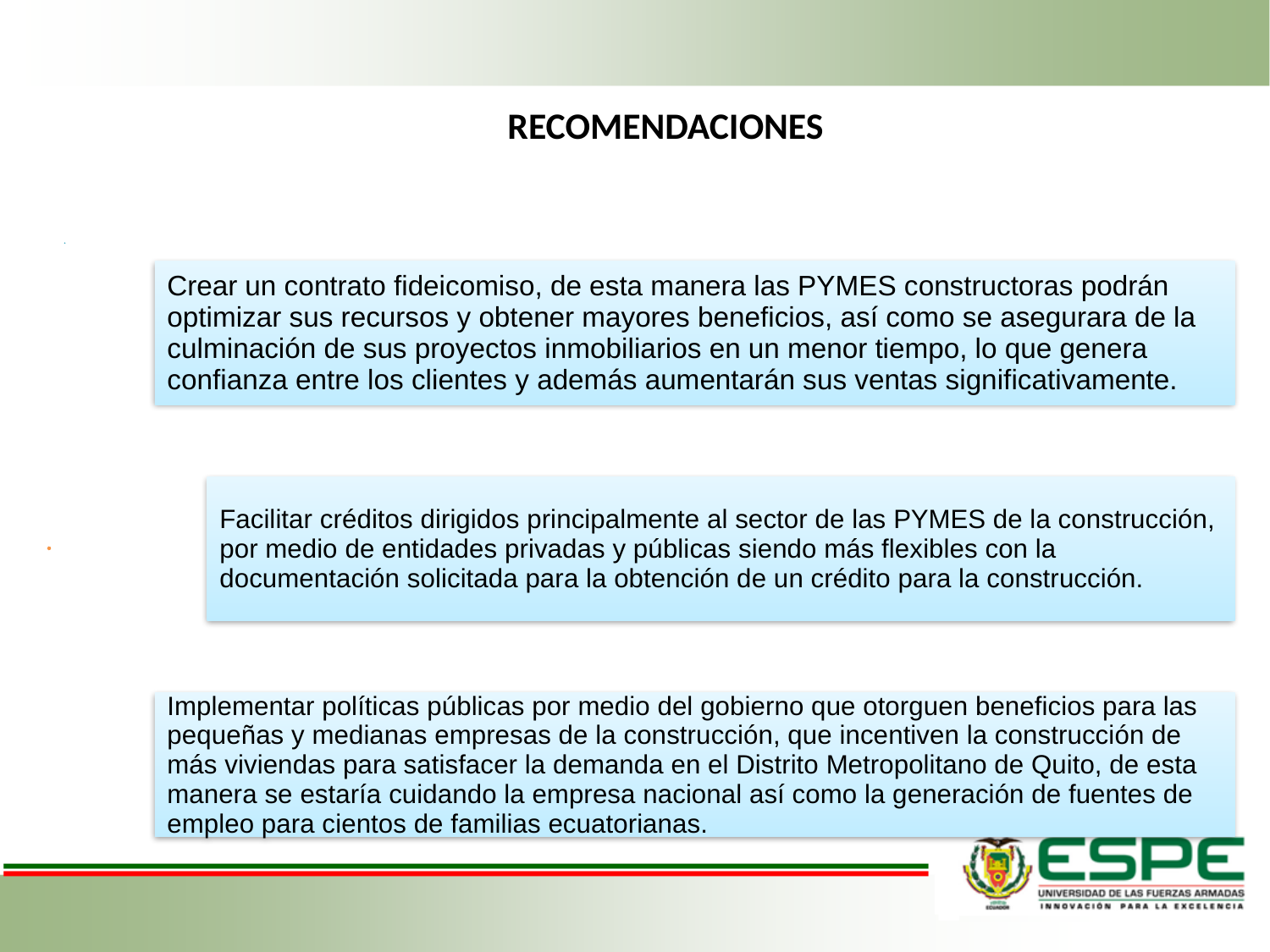

RECOMENDACIONES
Crear un contrato fideicomiso, de esta manera las PYMES constructoras podrán optimizar sus recursos y obtener mayores beneficios, así como se asegurara de la culminación de sus proyectos inmobiliarios en un menor tiempo, lo que genera confianza entre los clientes y además aumentarán sus ventas significativamente.
Facilitar créditos dirigidos principalmente al sector de las PYMES de la construcción, por medio de entidades privadas y públicas siendo más flexibles con la documentación solicitada para la obtención de un crédito para la construcción.
Implementar políticas públicas por medio del gobierno que otorguen beneficios para las pequeñas y medianas empresas de la construcción, que incentiven la construcción de más viviendas para satisfacer la demanda en el Distrito Metropolitano de Quito, de esta manera se estaría cuidando la empresa nacional así como la generación de fuentes de empleo para cientos de familias ecuatorianas.